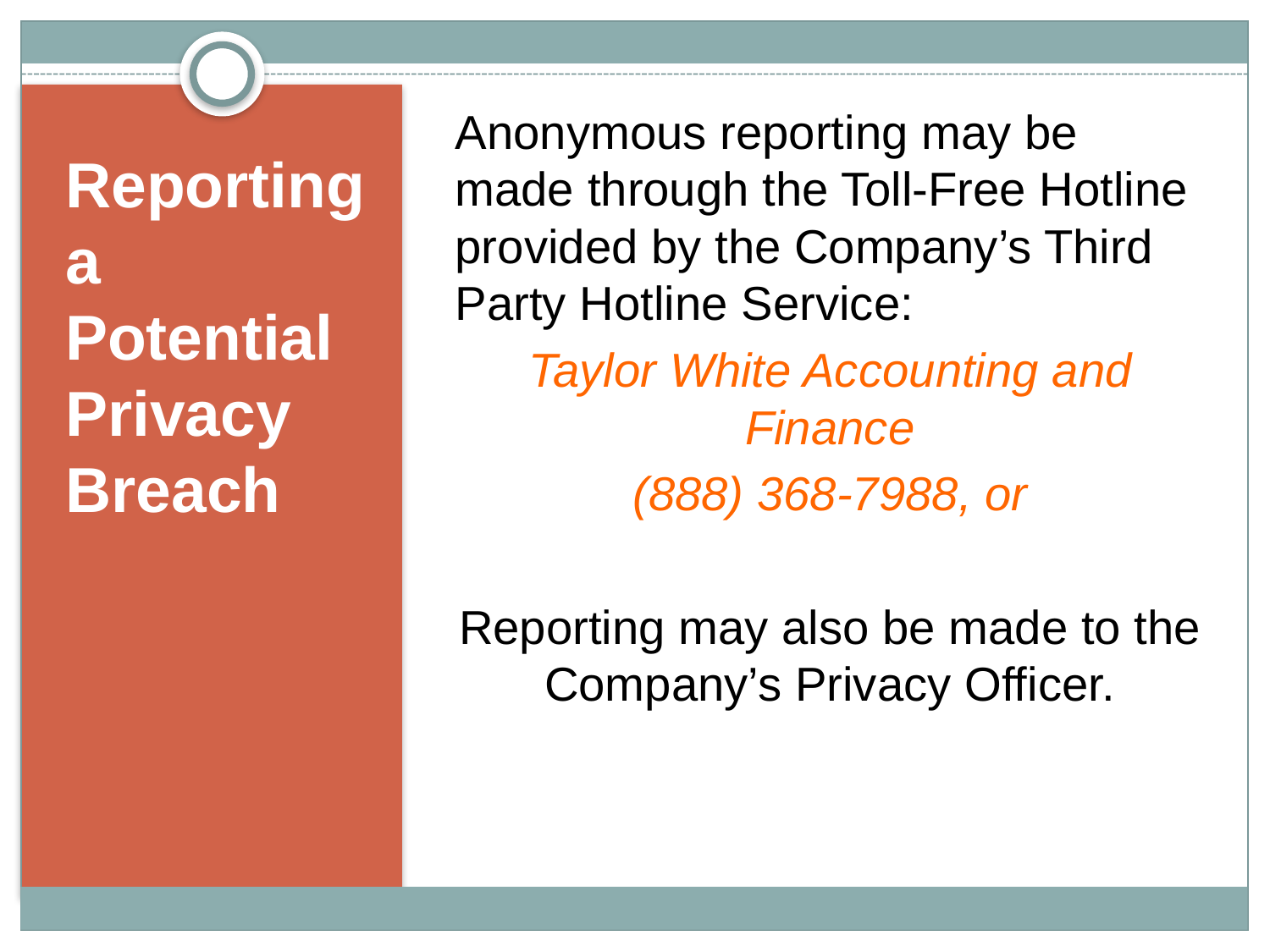

Anonymous reporting may be made through the Toll-Free Hotline provided by the Company’s Third Party Hotline Service:
Taylor White Accounting and Finance
(888) 368-7988, or

Reporting may also be made to the Company’s Privacy Officer.

# Reporting a Potential Privacy Breach